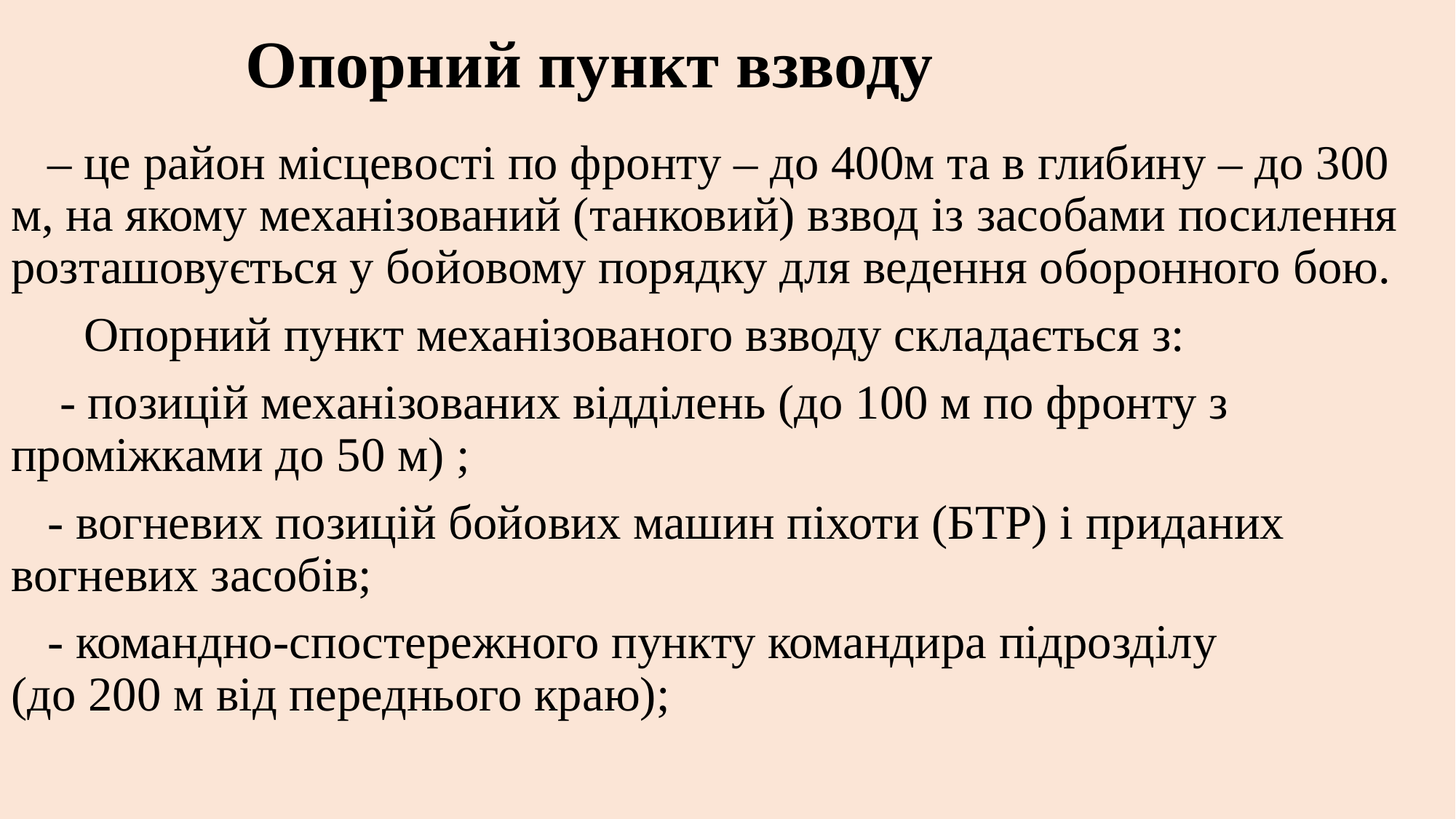

# Опорний пункт взводу
   – це район місцевості по фронту – до 400м та в глибину – до 300 м, на якому механізований (танковий) взвод із засобами посилення розташовується у бойовому порядку для ведення оборонного бою.
      Опорний пункт механізованого взводу складається з:
    - позицій механізованих відділень (до 100 м по фронту з проміжками до 50 м) ;
   - вогневих позицій бойових машин піхоти (БТР) і приданих вогневих засобів;
   - командно-спостережного пункту командира підрозділу              (до 200 м від переднього краю);